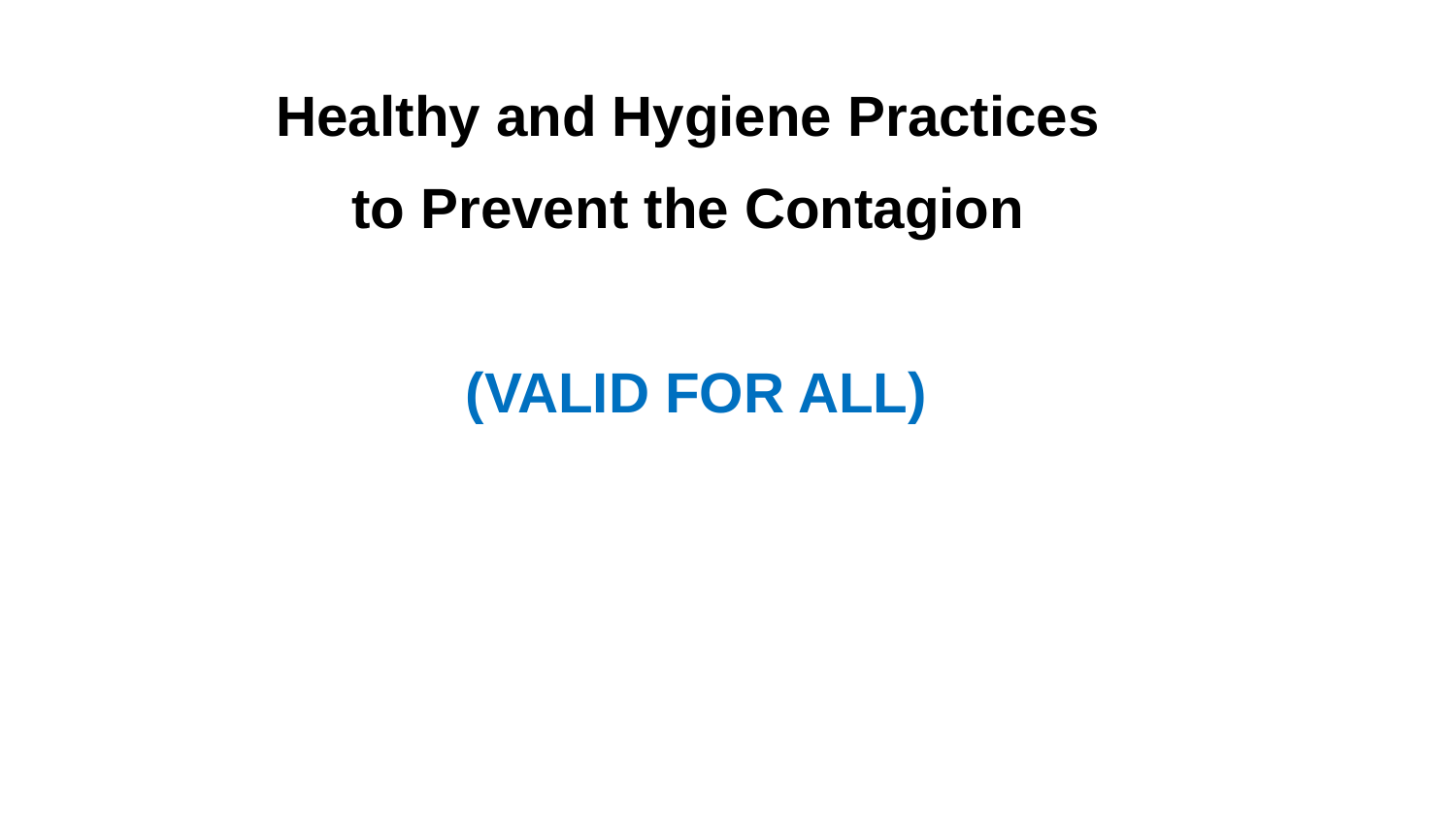

Healthy and Hygiene Practices
to Prevent the Contagion

(VALID FOR ALL)